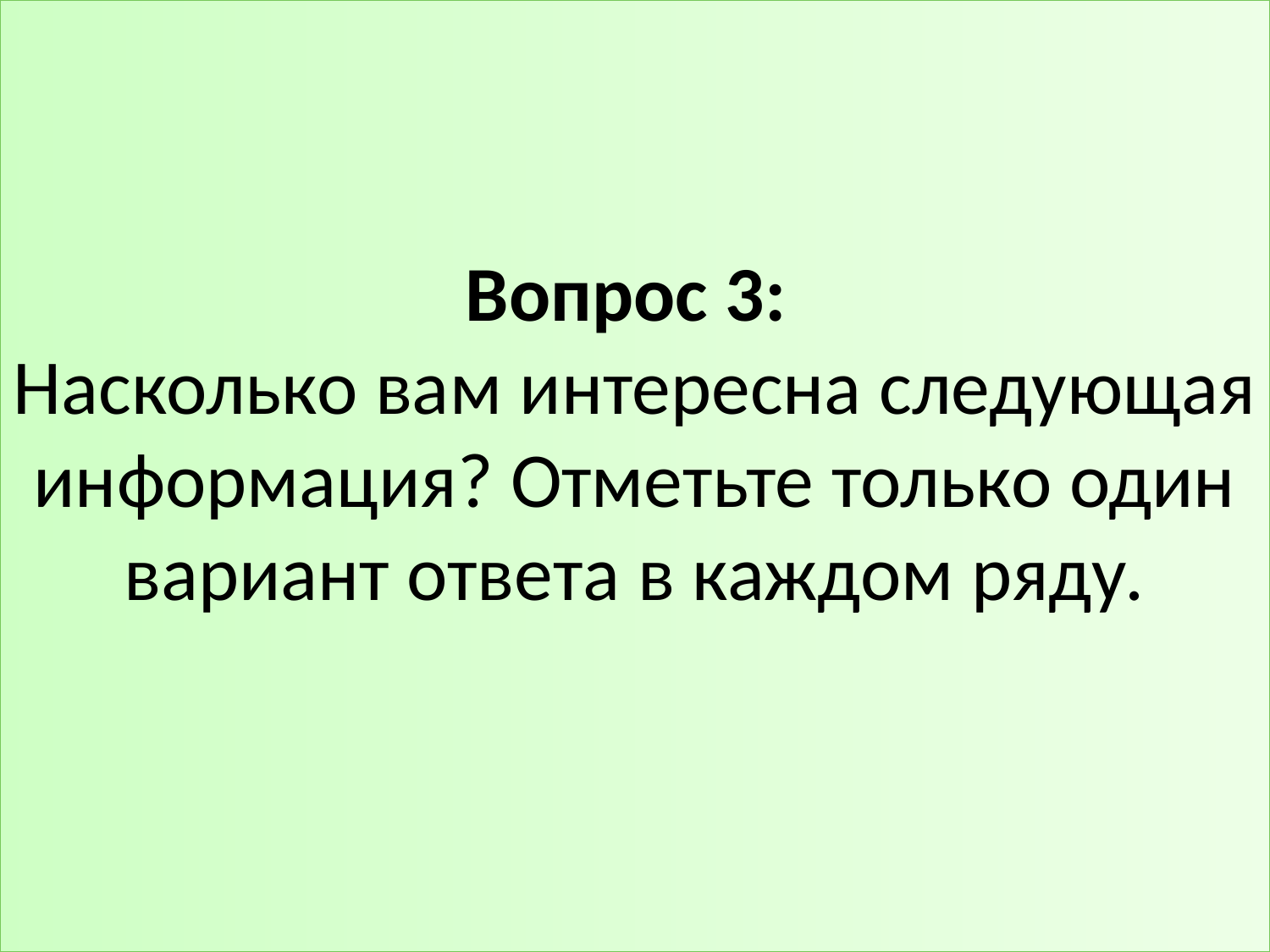

# Вопрос 3: Насколько вам интересна следующая информация? Отметьте только один вариант ответа в каждом ряду.